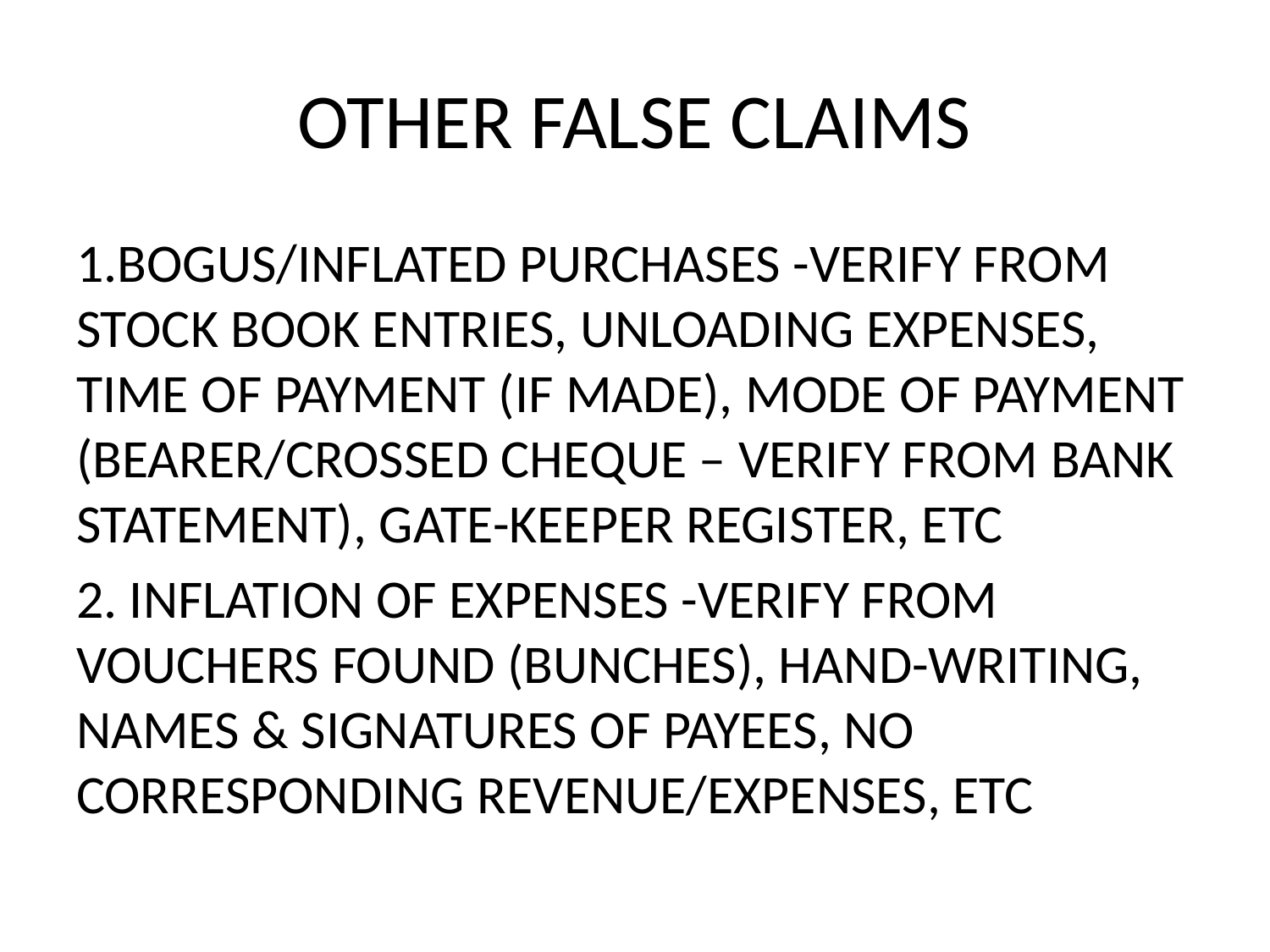

# OTHER FALSE CLAIMS
1.BOGUS/INFLATED PURCHASES -VERIFY FROM STOCK BOOK ENTRIES, UNLOADING EXPENSES, TIME OF PAYMENT (IF MADE), MODE OF PAYMENT (BEARER/CROSSED CHEQUE – VERIFY FROM BANK STATEMENT), GATE-KEEPER REGISTER, ETC
2. INFLATION OF EXPENSES -VERIFY FROM VOUCHERS FOUND (BUNCHES), HAND-WRITING, NAMES & SIGNATURES OF PAYEES, NO CORRESPONDING REVENUE/EXPENSES, ETC